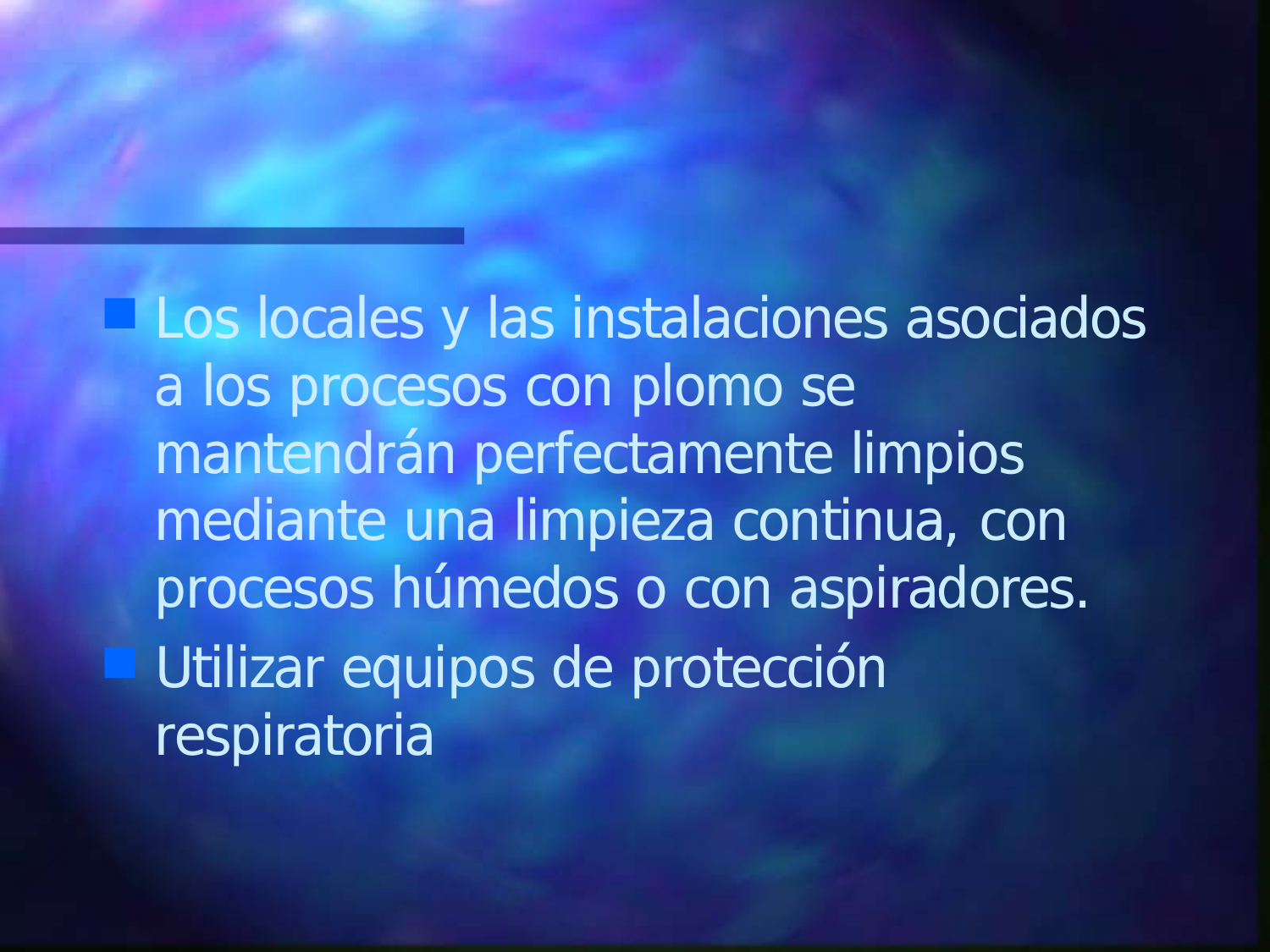

#
Los locales y las instalaciones asociados a los procesos con plomo se mantendrán perfectamente limpios mediante una limpieza continua, con procesos húmedos o con aspiradores.
Utilizar equipos de protección respiratoria